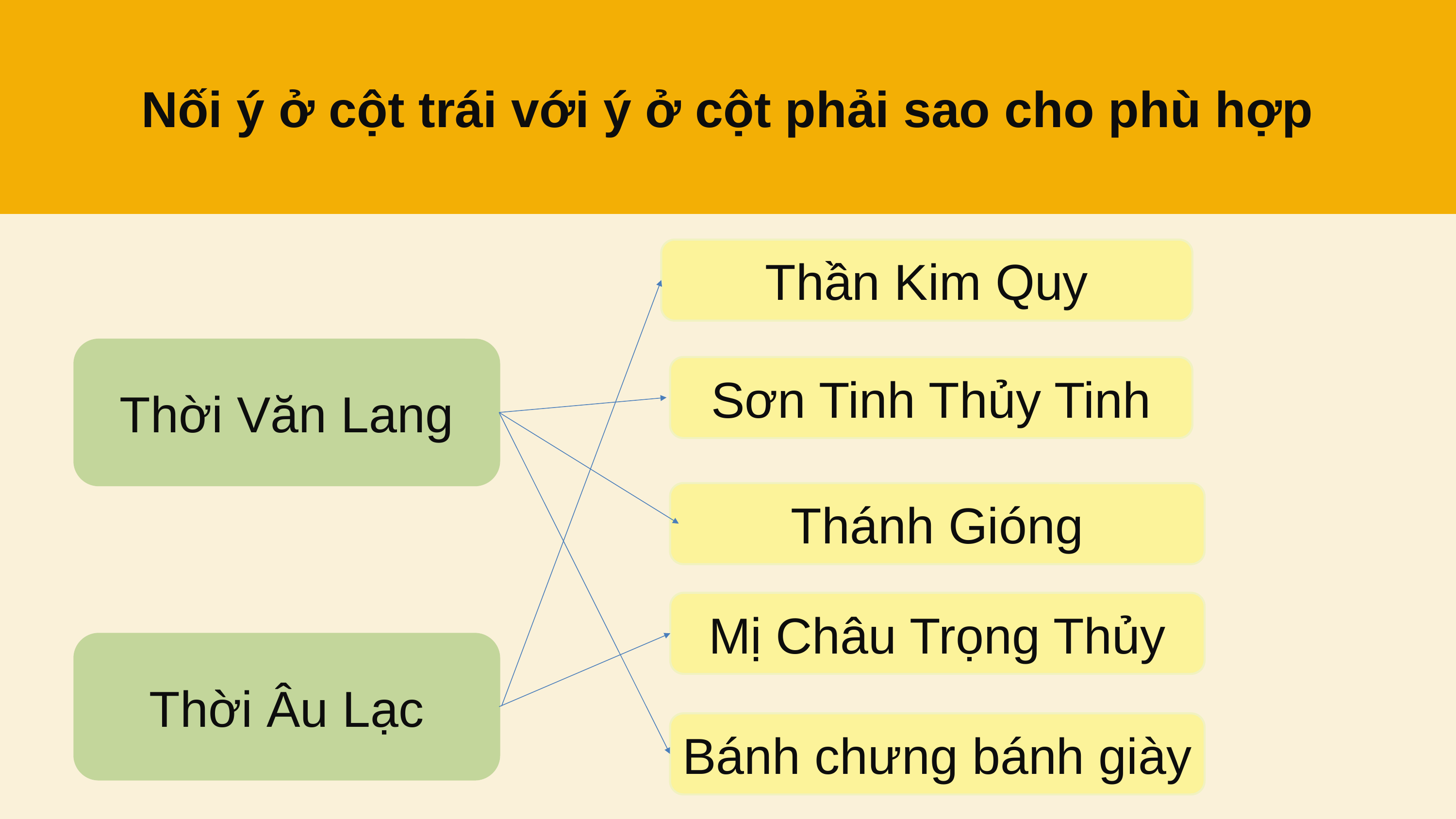

Nối ý ở cột trái với ý ở cột phải sao cho phù hợp
Thần Kim Quy
Thời Văn Lang
Sơn Tinh Thủy Tinh
Thánh Gióng
Mị Châu Trọng Thủy
Thời Âu Lạc
Bánh chưng bánh giày